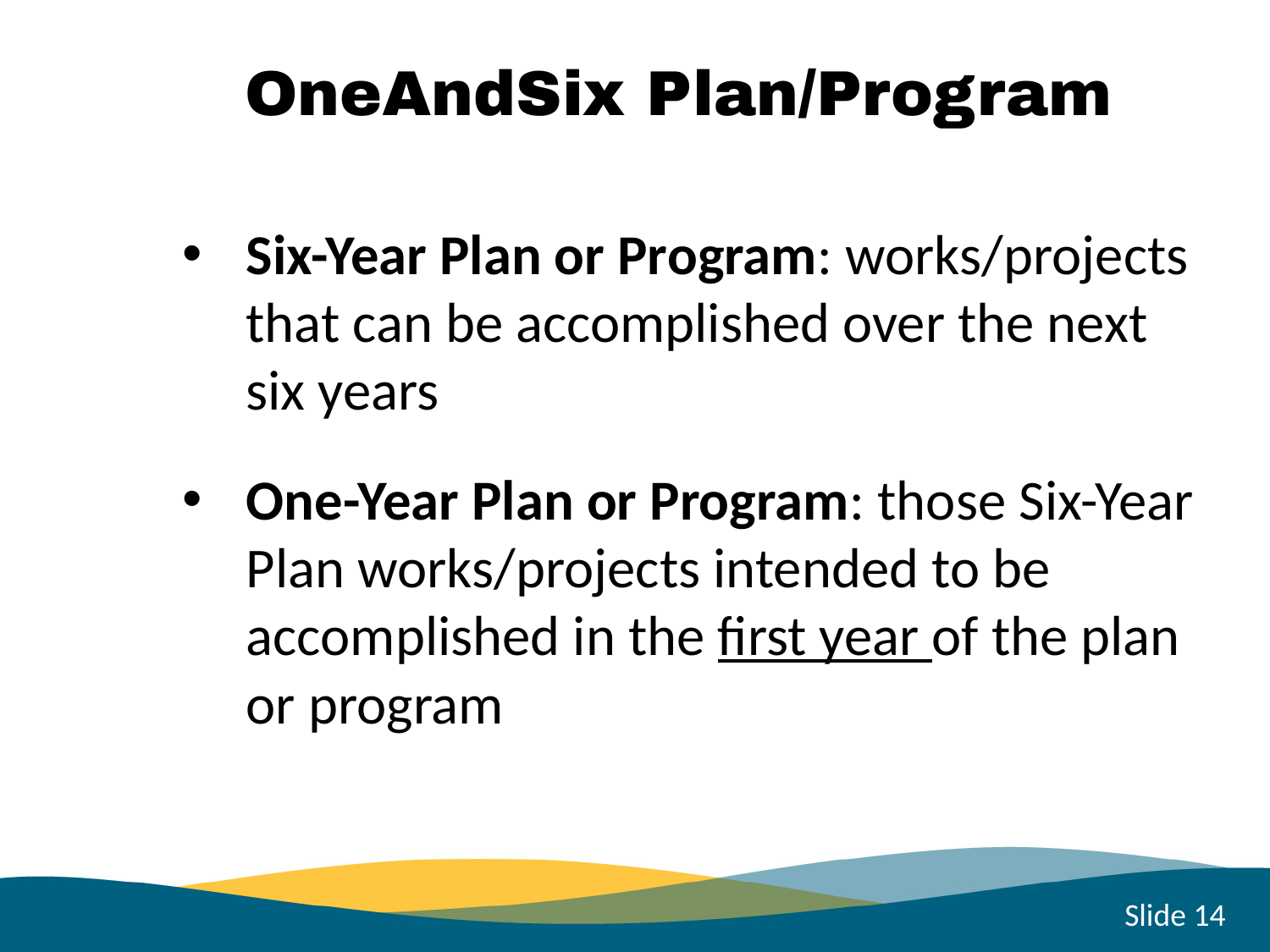

OneAndSix Plan/Program
Six-Year Plan or Program: works/projects that can be accomplished over the next six years
One-Year Plan or Program: those Six-Year Plan works/projects intended to be accomplished in the first year of the plan or program
Slide 14